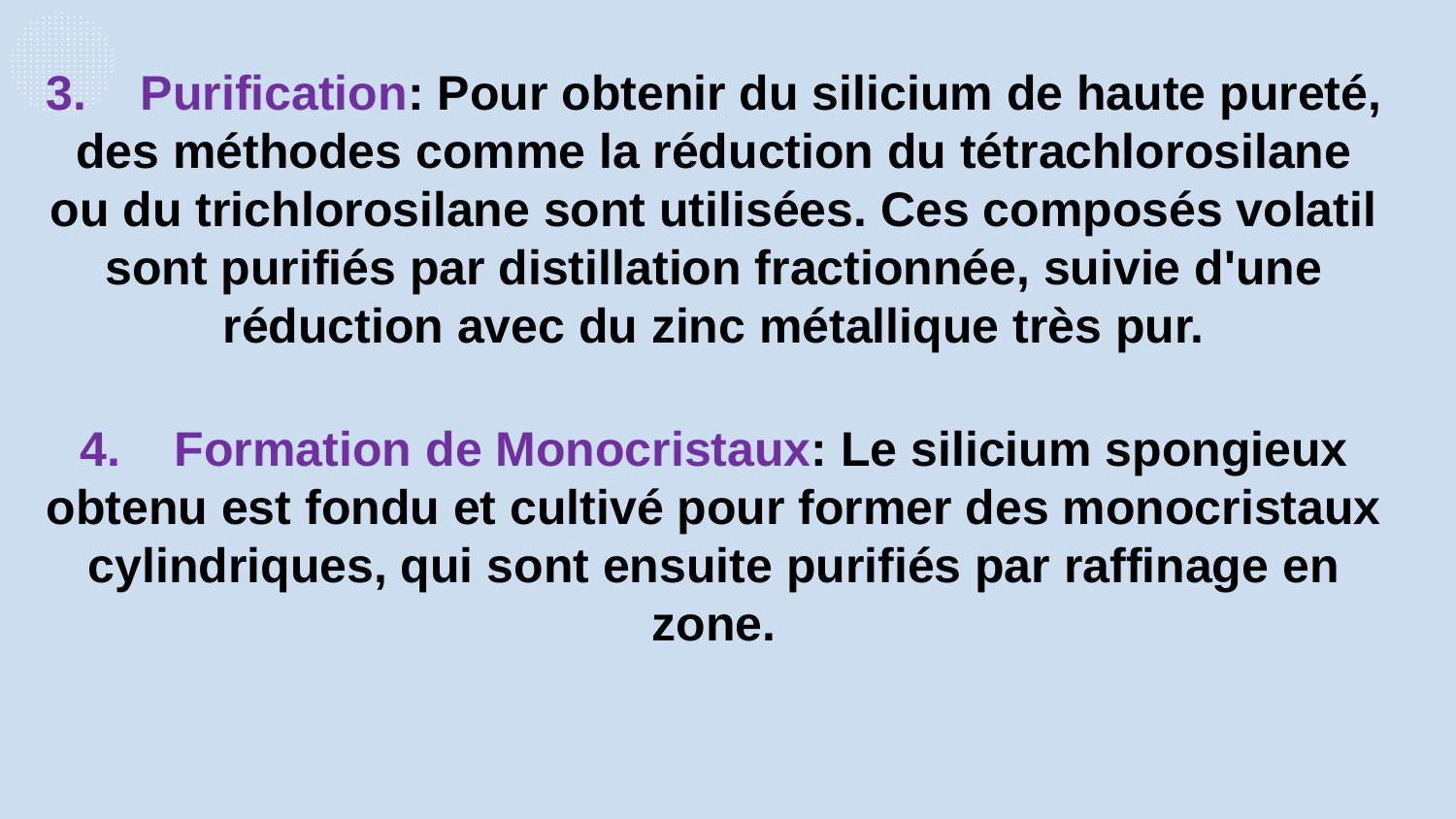

3.    Purification: Pour obtenir du silicium de haute pureté, des méthodes comme la réduction du tétrachlorosilane ou du trichlorosilane sont utilisées. Ces composés volatil sont purifiés par distillation fractionnée, suivie d'une réduction avec du zinc métallique très pur.

4.    Formation de Monocristaux: Le silicium spongieux obtenu est fondu et cultivé pour former des monocristaux cylindriques, qui sont ensuite purifiés par raffinage en zone.